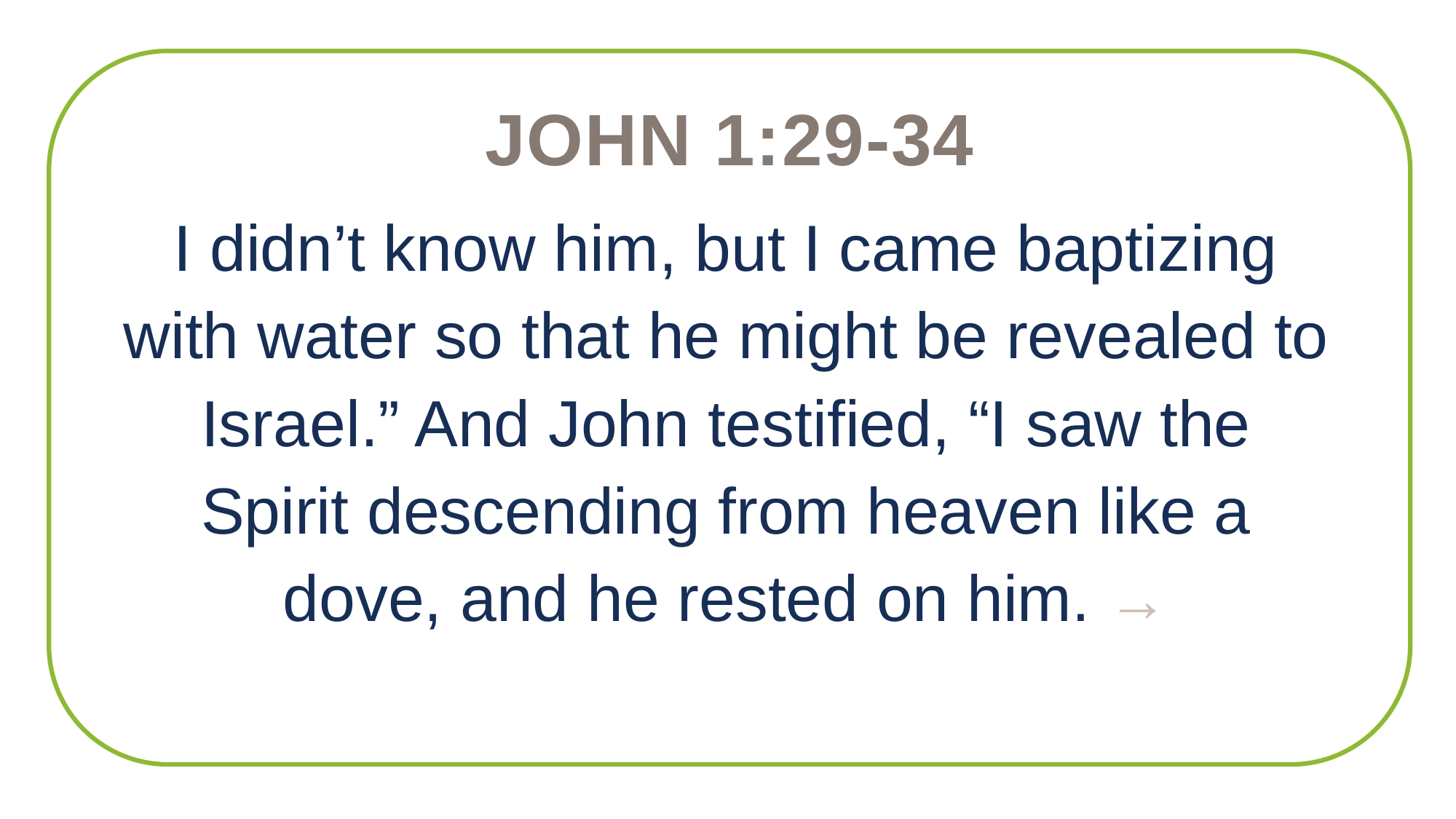

John 1:29-34
I didn’t know him, but I came baptizing with water so that he might be revealed to Israel.” And John testified, “I saw the Spirit descending from heaven like a dove, and he rested on him. →